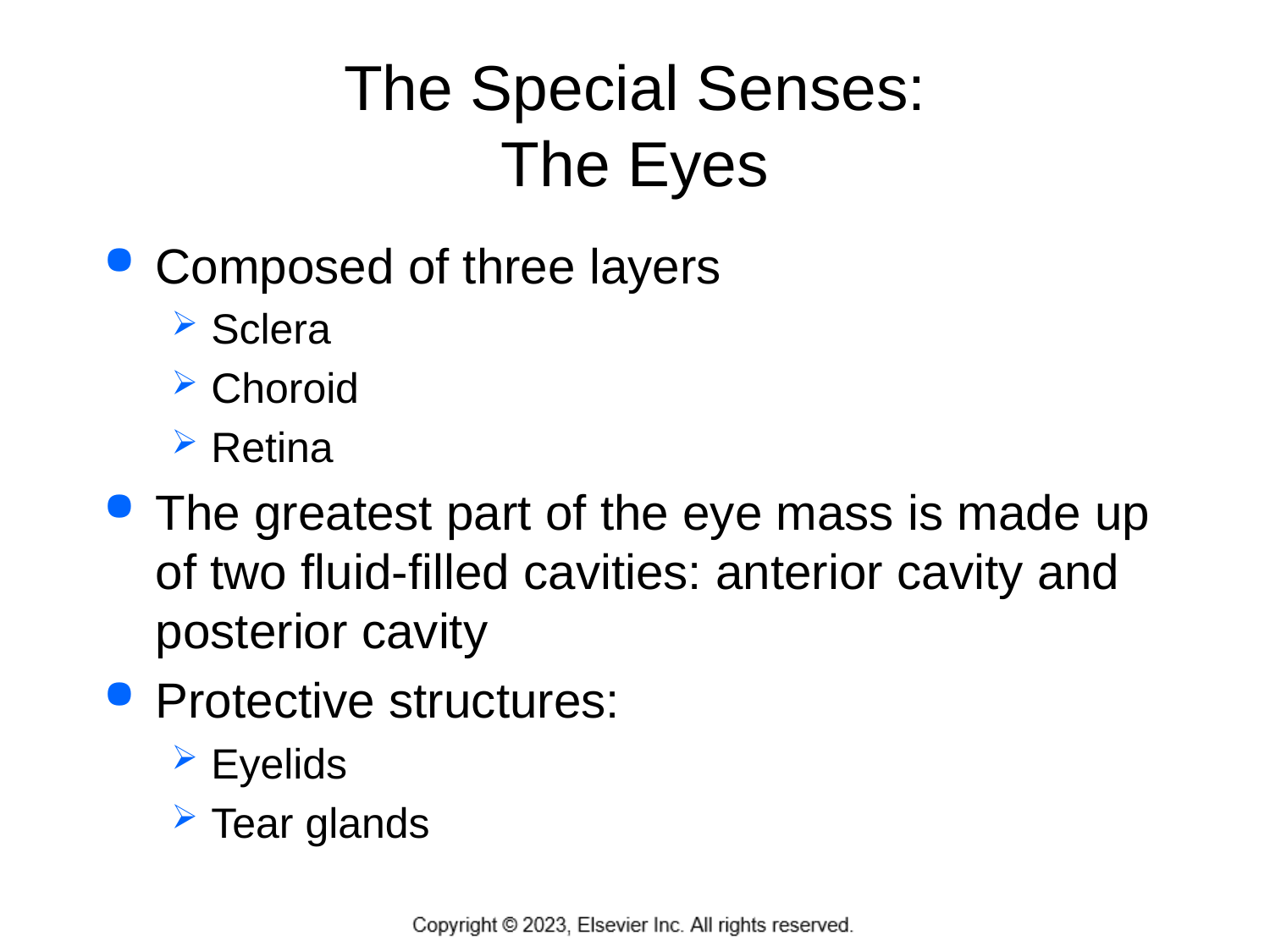

# The Special Senses: The Eyes
Composed of three layers
Sclera
Choroid
Retina
The greatest part of the eye mass is made up of two fluid-filled cavities: anterior cavity and posterior cavity
Protective structures:
Eyelids
Tear glands